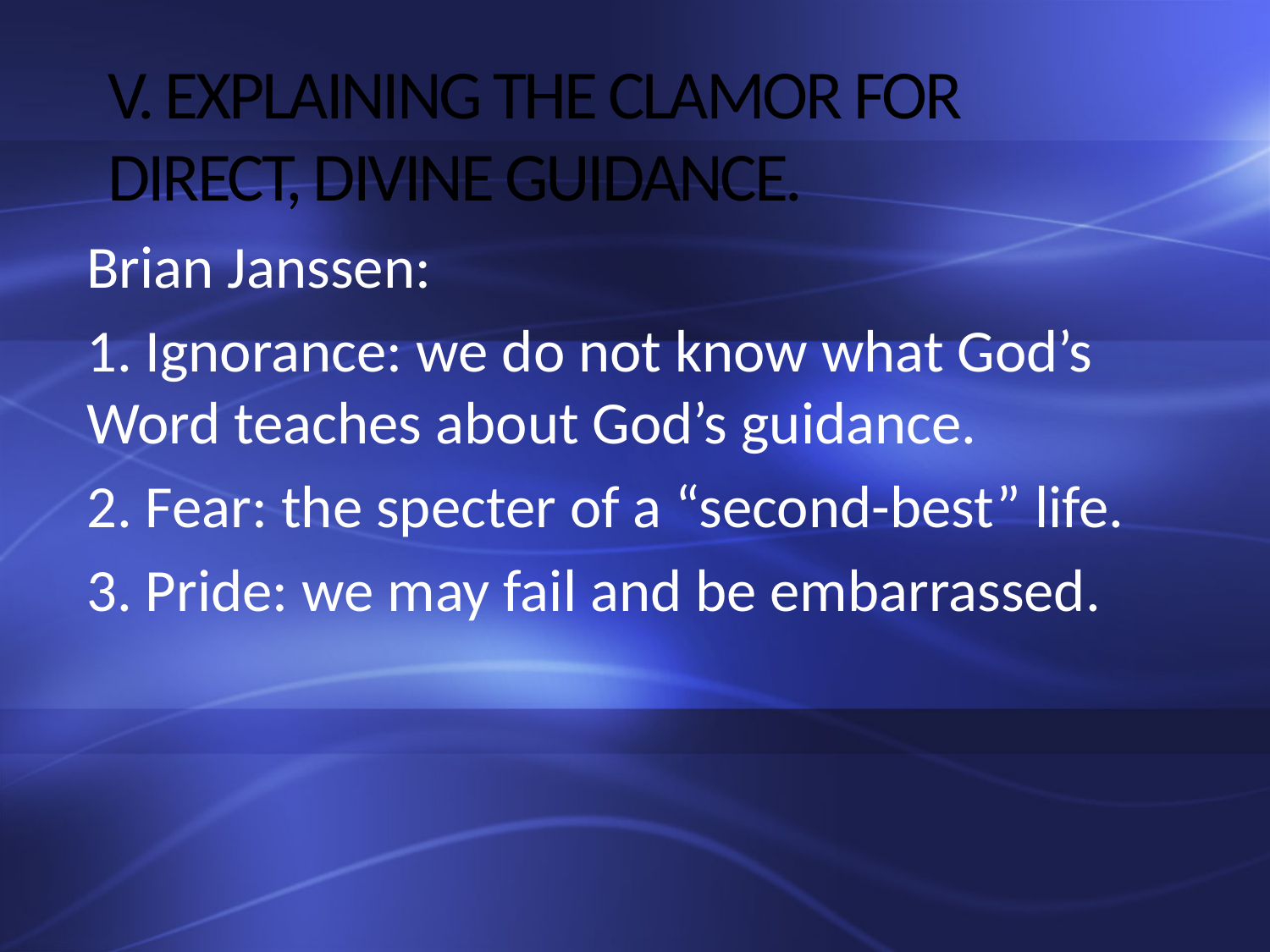

# V. EXPLAINING THE CLAMOR FOR DIRECT, DIVINE GUIDANCE.
Brian Janssen:
1. Ignorance: we do not know what God’s Word teaches about God’s guidance.
2. Fear: the specter of a “second-best” life.
3. Pride: we may fail and be embarrassed.